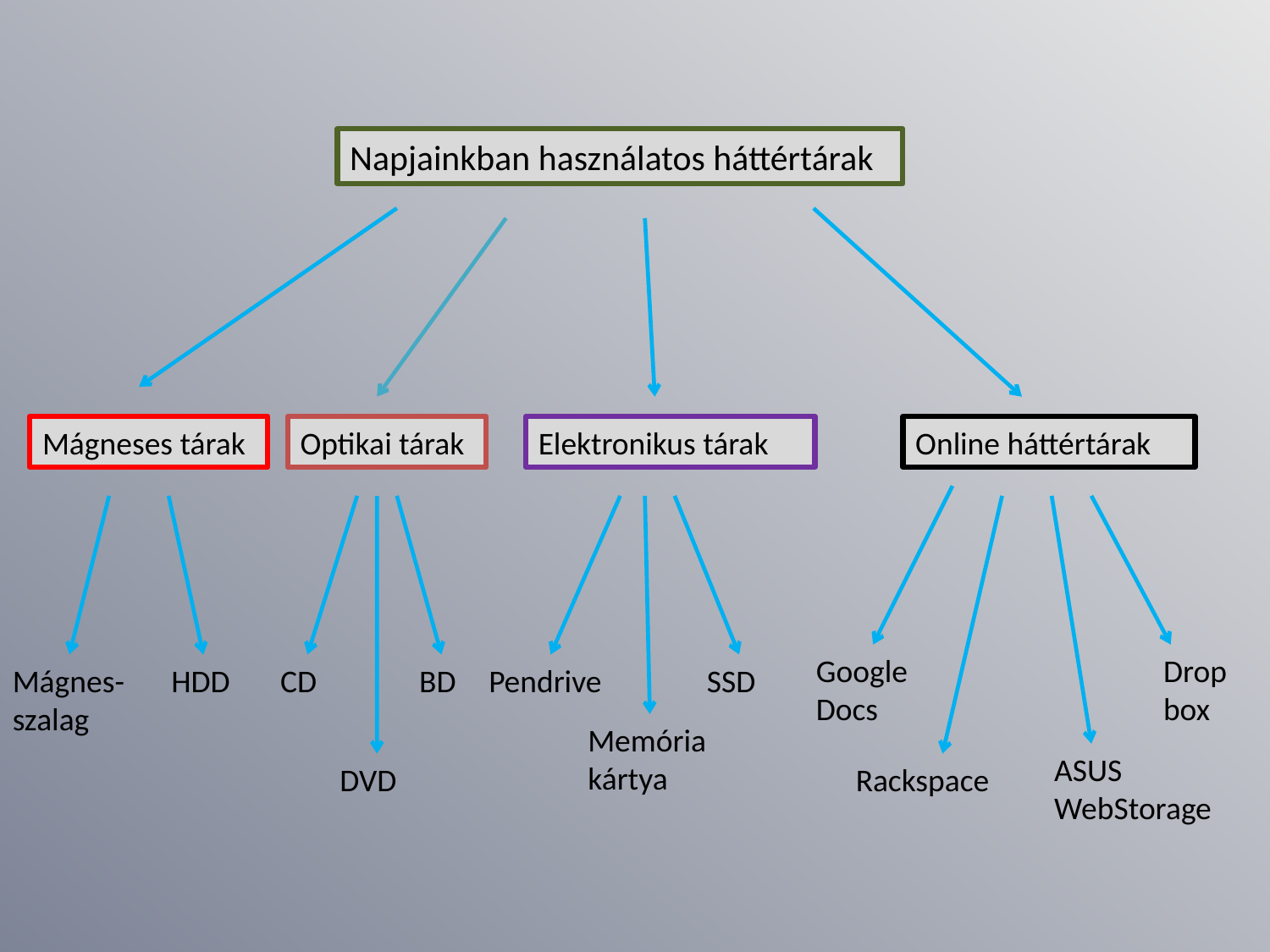

Napjainkban használatos háttértárak
Mágneses tárak
Optikai tárak
Elektronikus tárak
Online háttértárak
Google Docs
Dropbox
Mágnes-szalag
HDD
CD
BD
Pendrive
SSD
Memória kártya
ASUS WebStorage
DVD
Rackspace